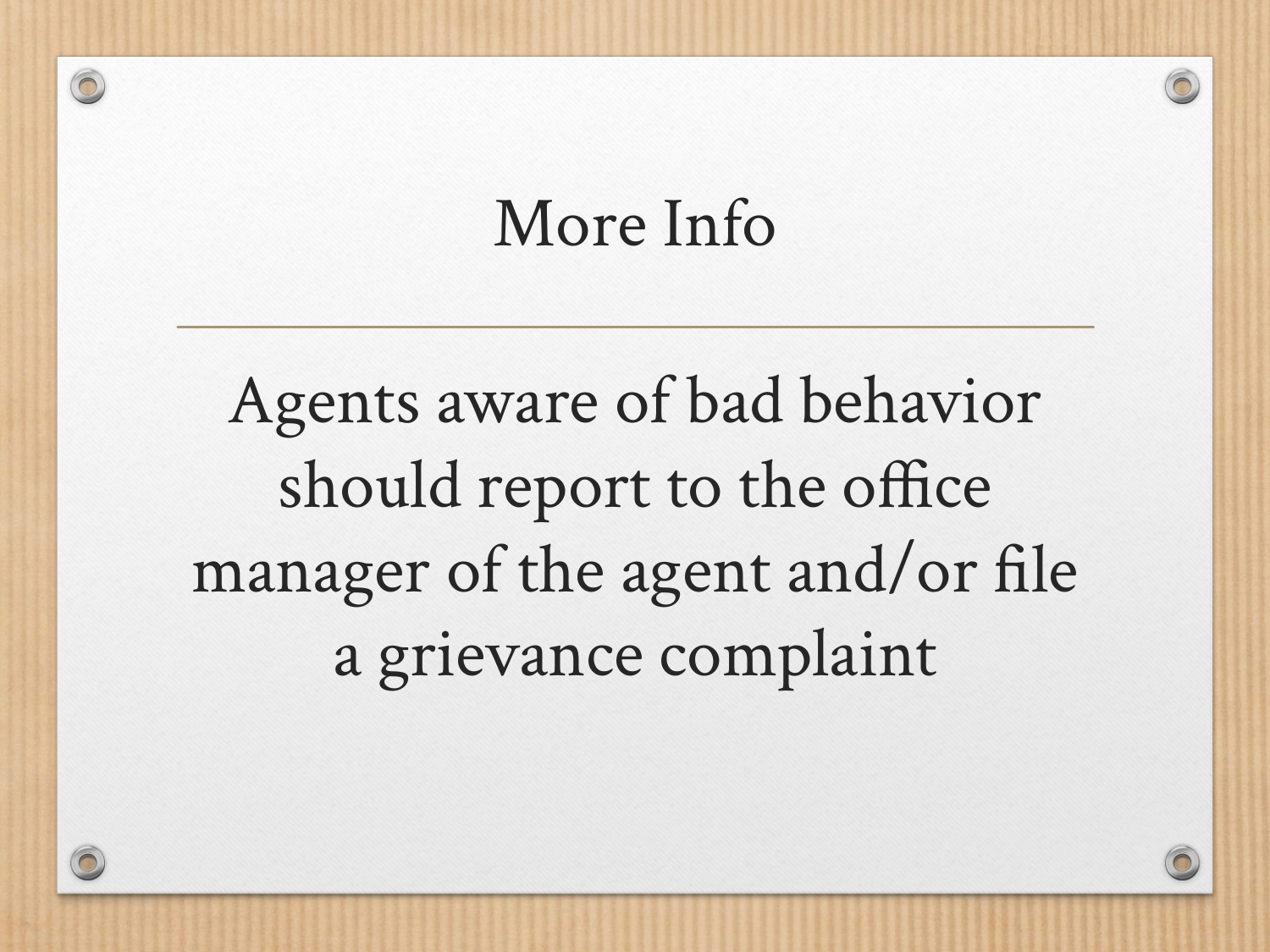

# More Info
Agents aware of bad behavior should report to the office manager of the agent and/or file a grievance complaint